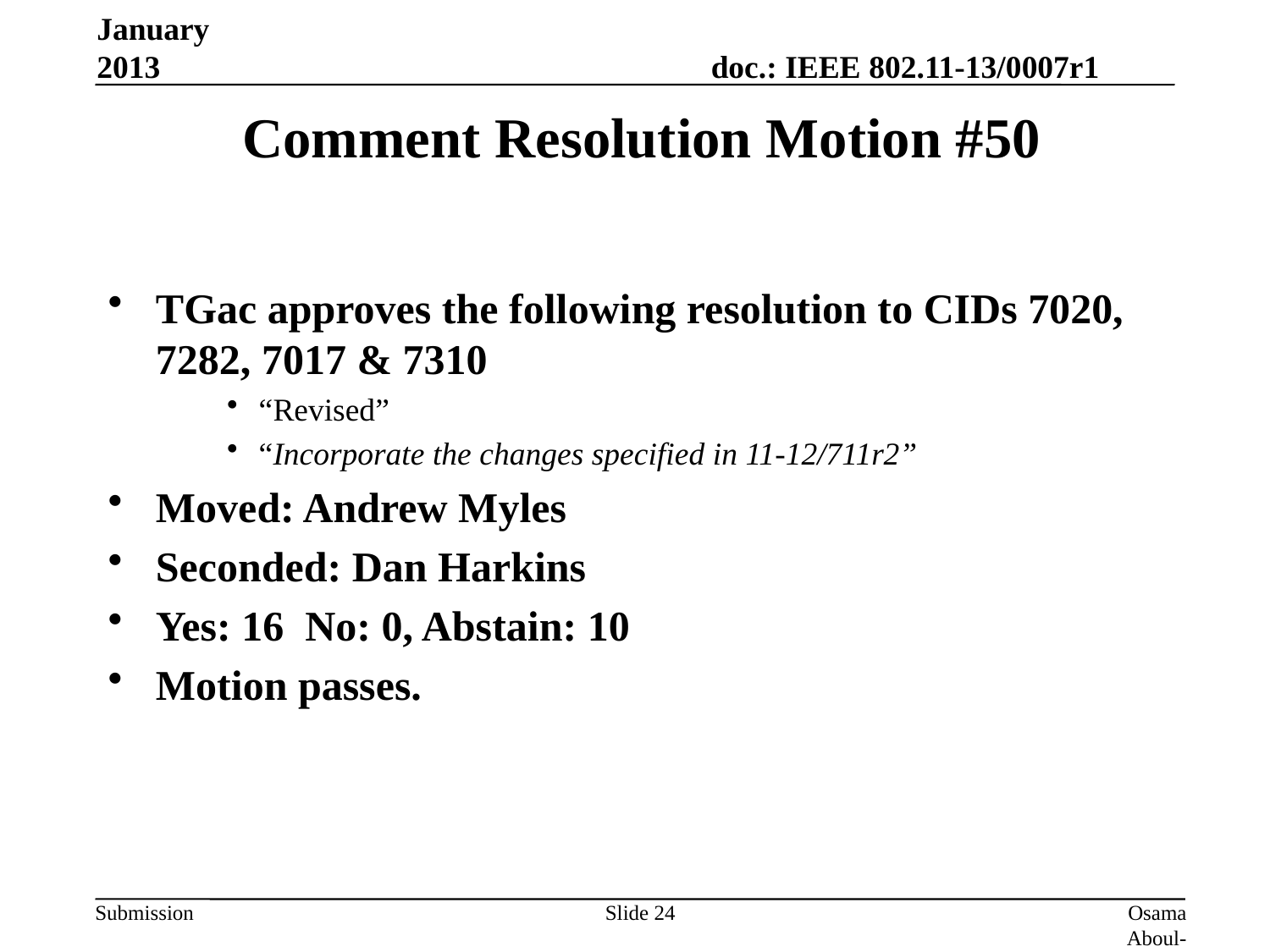

January 2013
# Comment Resolution Motion #50
TGac approves the following resolution to CIDs 7020, 7282, 7017 & 7310
“Revised”
“Incorporate the changes specified in 11-12/711r2”
Moved: Andrew Myles
Seconded: Dan Harkins
Yes: 16  No: 0, Abstain: 10
Motion passes.

Slide 24
Osama Aboul-Magd (Huawei Technologies)